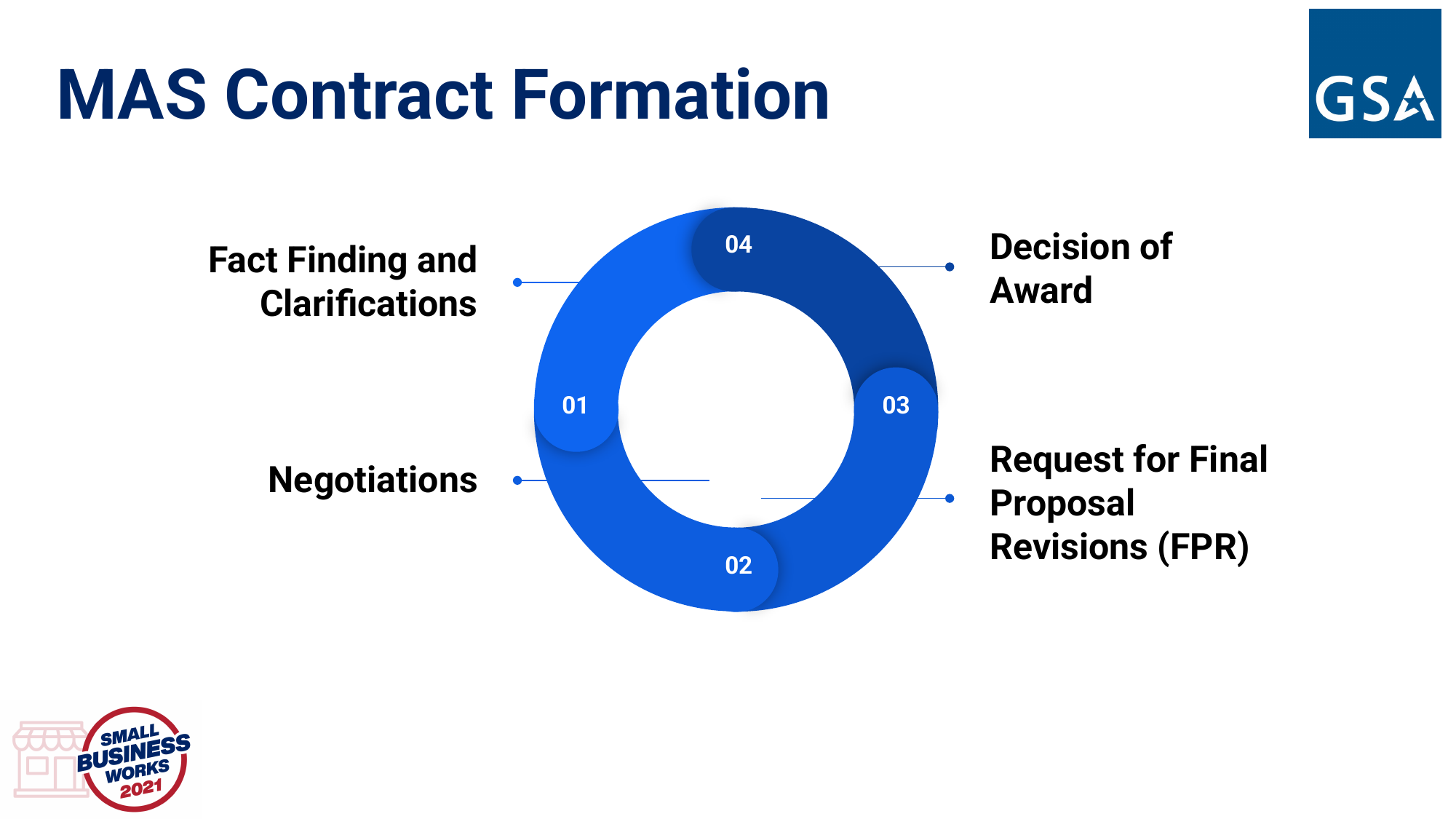

# MAS Contract Formation

04

01
03

02
Decision of Award
Fact Finding and Clarifications
Negotiations
Request for Final Proposal Revisions (FPR)